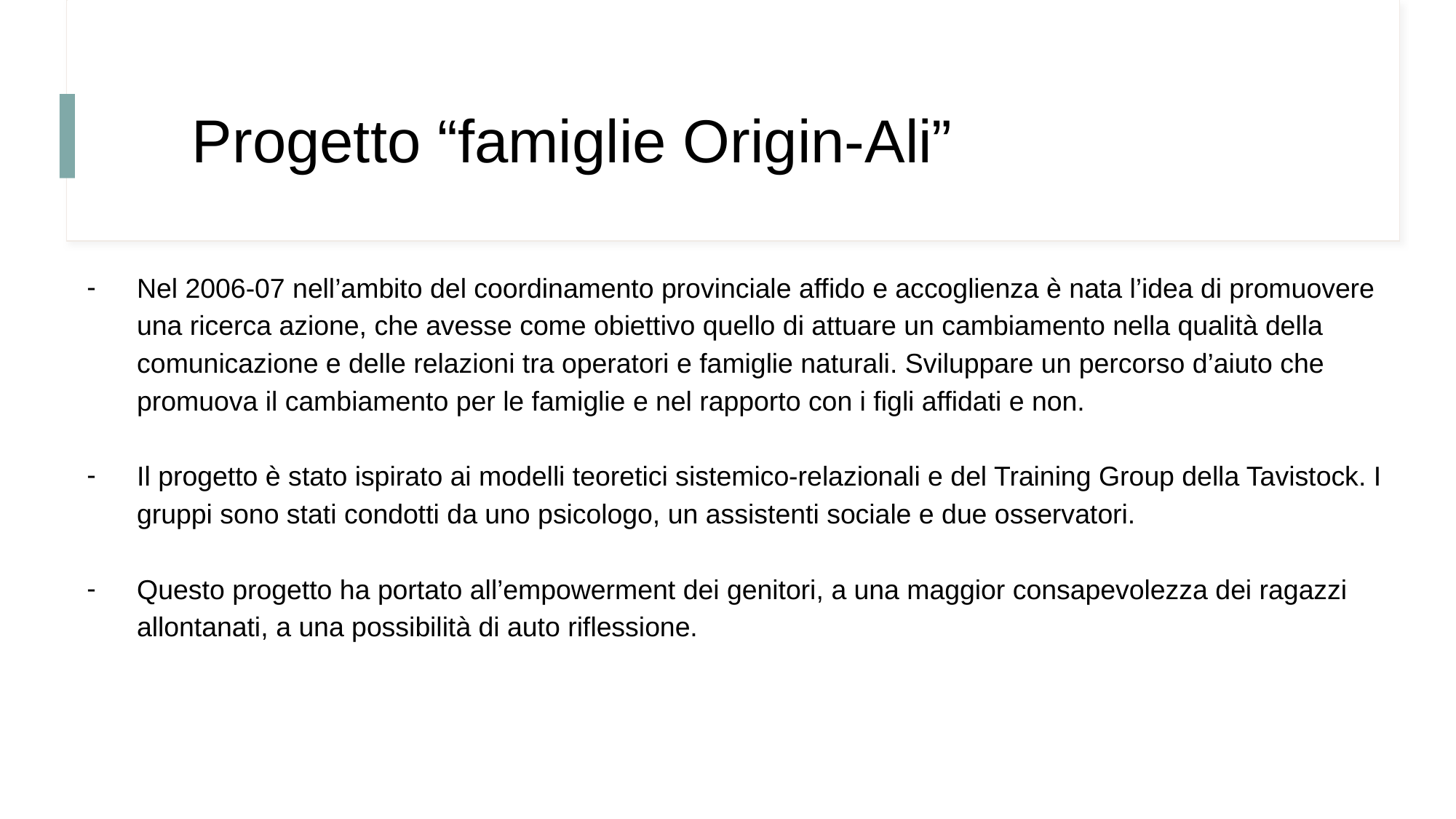

# Progetto “famiglie Origin-Ali”
Nel 2006-07 nell’ambito del coordinamento provinciale affido e accoglienza è nata l’idea di promuovere una ricerca azione, che avesse come obiettivo quello di attuare un cambiamento nella qualità della comunicazione e delle relazioni tra operatori e famiglie naturali. Sviluppare un percorso d’aiuto che promuova il cambiamento per le famiglie e nel rapporto con i figli affidati e non.

Il progetto è stato ispirato ai modelli teoretici sistemico-relazionali e del Training Group della Tavistock. I gruppi sono stati condotti da uno psicologo, un assistenti sociale e due osservatori.

Questo progetto ha portato all’empowerment dei genitori, a una maggior consapevolezza dei ragazzi allontanati, a una possibilità di auto riflessione.